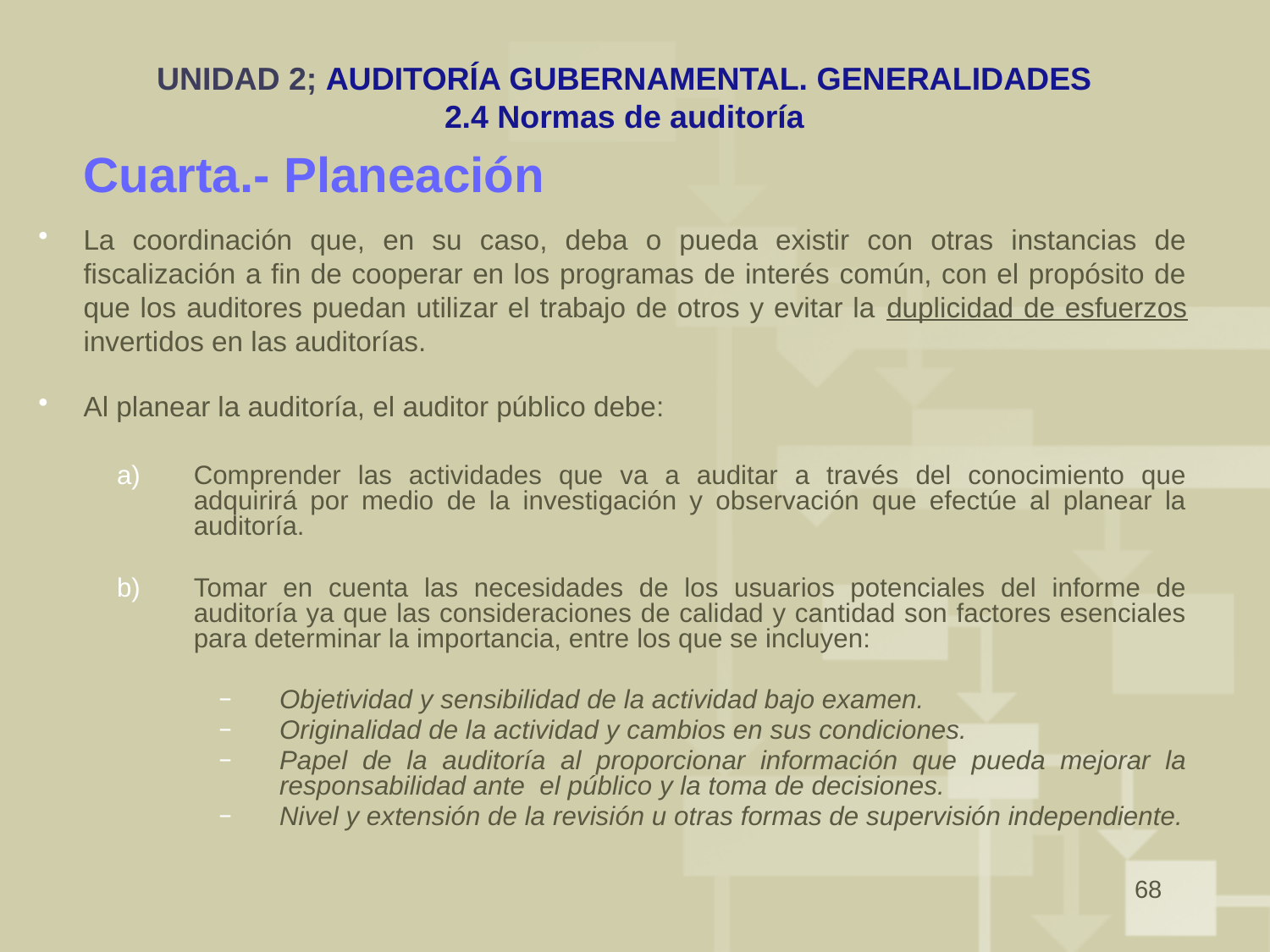

# UNIDAD 2; AUDITORÍA GUBERNAMENTAL. GENERALIDADES 2.4 Normas de auditoría
Cuarta.- Planeación

La coordinación que, en su caso, deba o pueda existir con otras instancias de fiscalización a fin de cooperar en los programas de interés común, con el propósito de que los auditores puedan utilizar el trabajo de otros y evitar la duplicidad de esfuerzos invertidos en las auditorías.

Al planear la auditoría, el auditor público debe:

Comprender las actividades que va a auditar a través del conocimiento que adquirirá por medio de la investigación y observación que efectúe al planear la auditoría.

Tomar en cuenta las necesidades de los usuarios potenciales del informe de auditoría ya que las consideraciones de calidad y cantidad son factores esenciales para determinar la importancia, entre los que se incluyen:

Objetividad y sensibilidad de la actividad bajo examen.
Originalidad de la actividad y cambios en sus condiciones.
Papel de la auditoría al proporcionar información que pueda mejorar la responsabilidad ante  el público y la toma de decisiones.
Nivel y extensión de la revisión u otras formas de supervisión independiente.
68